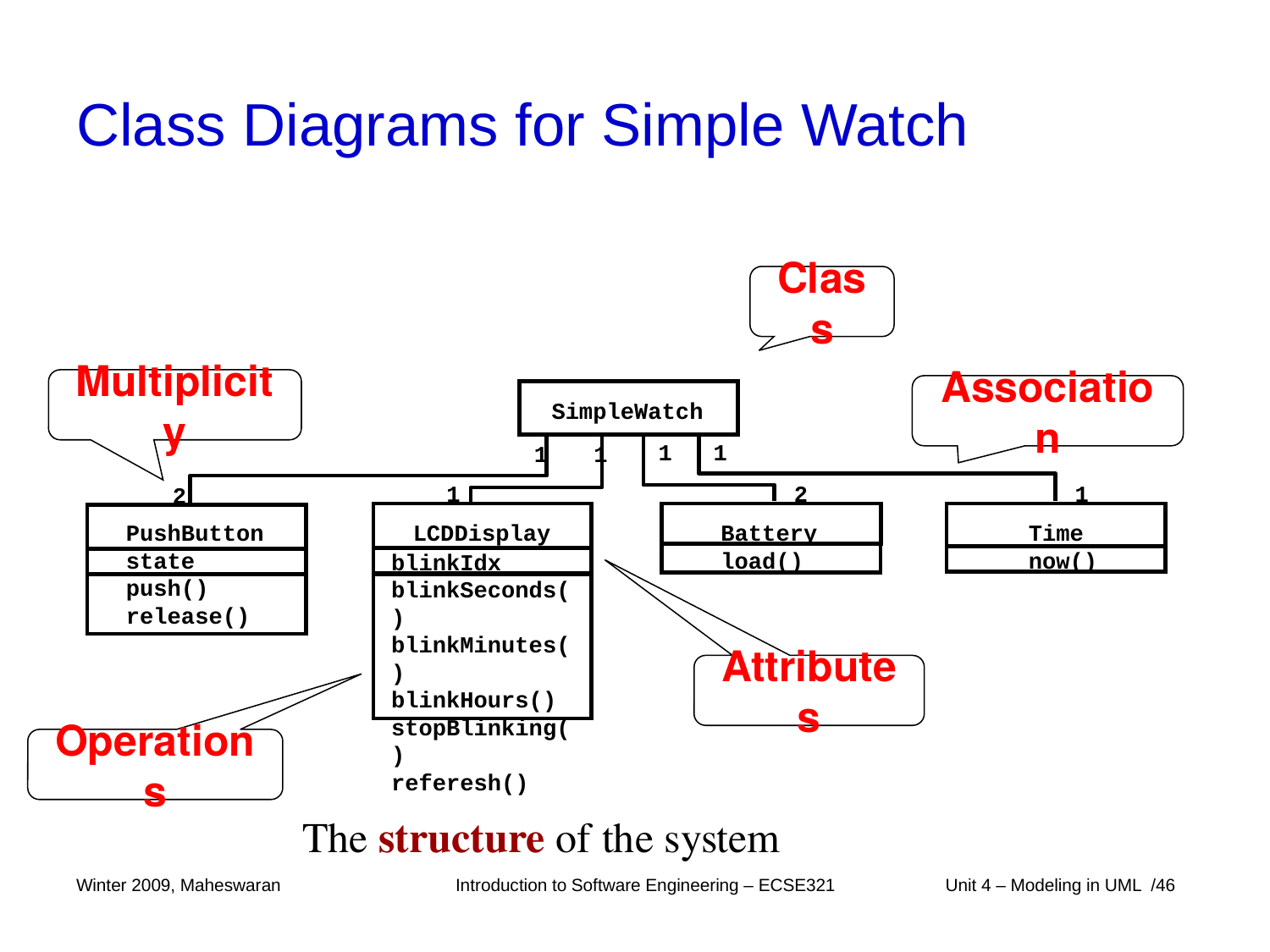

# Class Diagrams for Simple Watch
Class
Multiplicity
Association

SimpleWatch

1
1
1
1
1
2
1
2

PushButton
state
push()
release()
LCDDisplay
Battery
load()
Time
now()
blinkIdx
blinkSeconds()
blinkMinutes()
blinkHours()
stopBlinking()
referesh()

Attributes
Operations
The structure of the system
Winter 2009, Maheswaran
Introduction to Software Engineering – ECSE321
         Unit 4 – Modeling in UML  /46